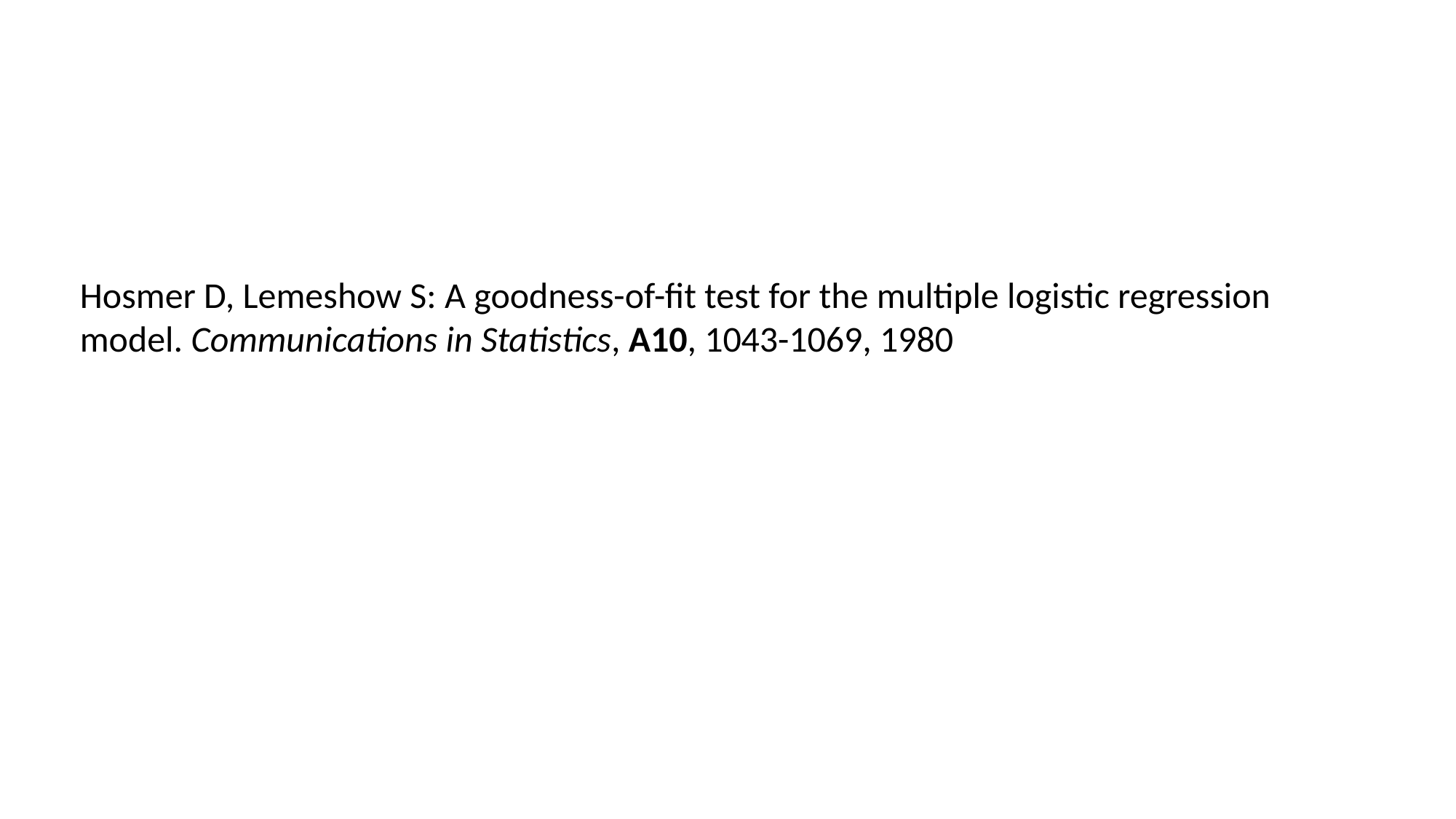

Hosmer D, Lemeshow S: A goodness-of-fit test for the multiple logistic regression model. Communications in Statistics, A10, 1043-1069, 1980